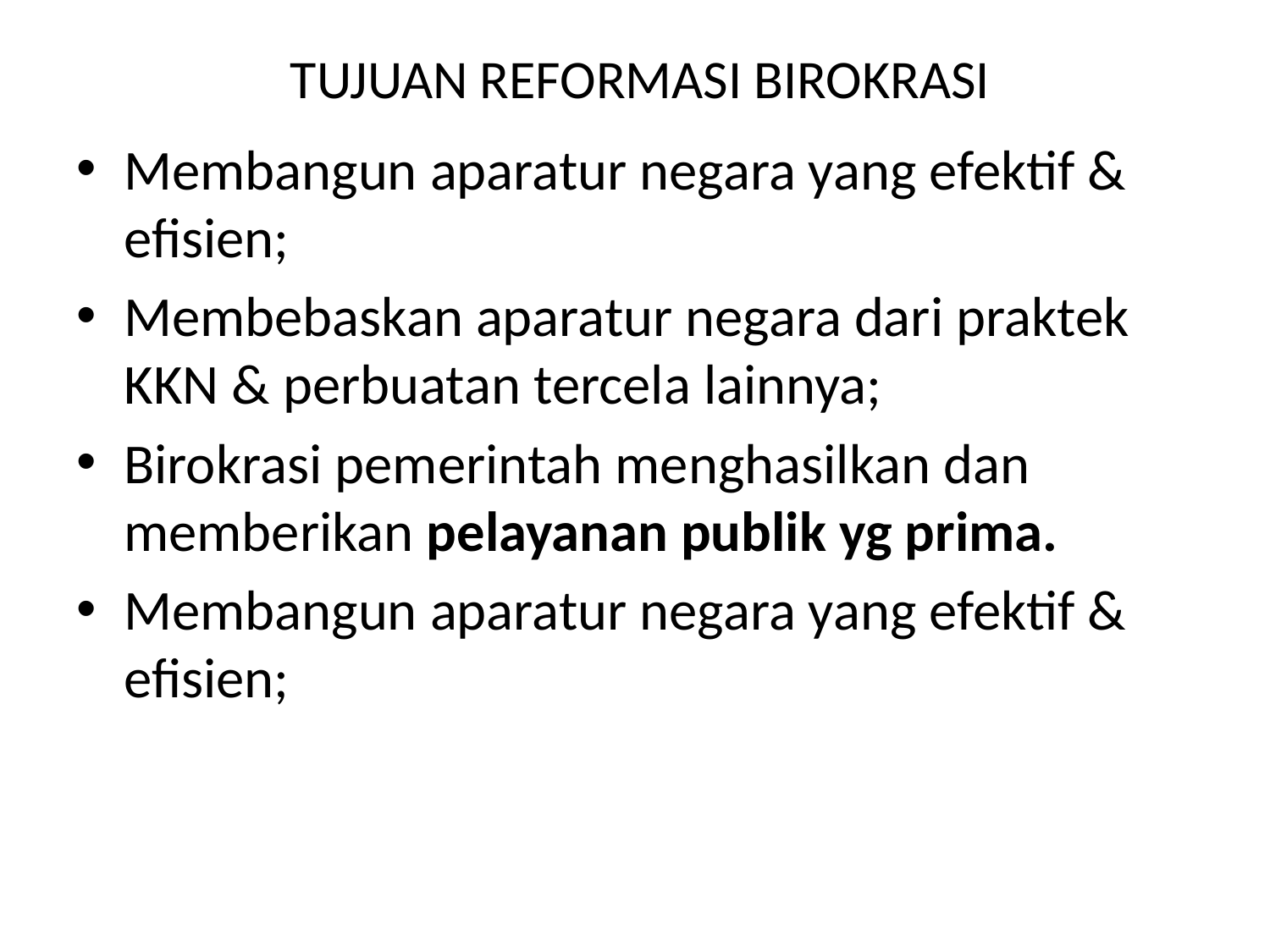

# TUJUAN REFORMASI BIROKRASI
Membangun aparatur negara yang efektif & efisien;
Membebaskan aparatur negara dari praktek KKN & perbuatan tercela lainnya;
Birokrasi pemerintah menghasilkan dan memberikan pelayanan publik yg prima.
Membangun aparatur negara yang efektif & efisien;